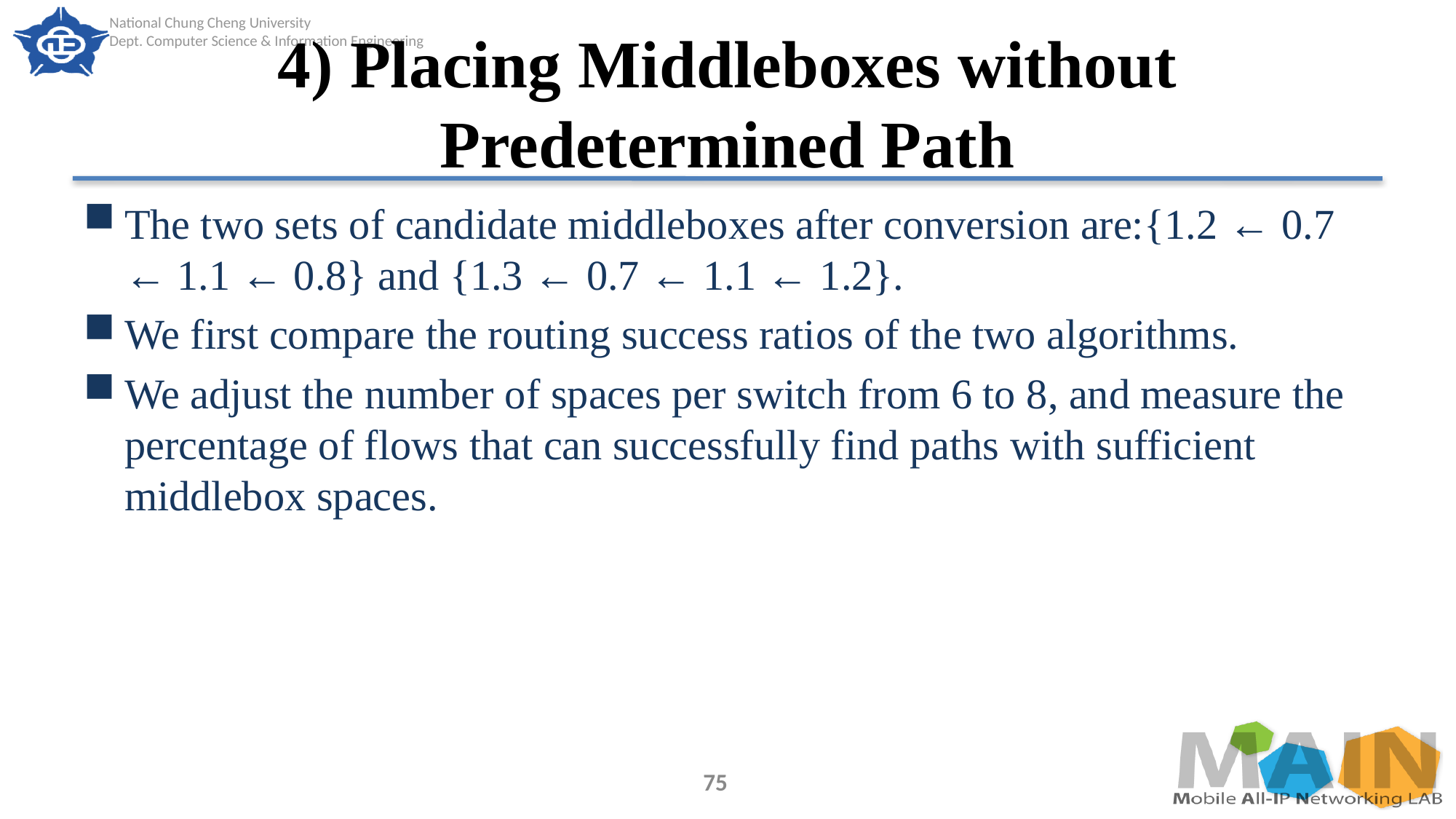

# 4) Placing Middleboxes without Predetermined Path
The two sets of candidate middleboxes after conversion are:{1.2 ← 0.7 ← 1.1 ← 0.8} and {1.3 ← 0.7 ← 1.1 ← 1.2}.
We first compare the routing success ratios of the two algorithms.
We adjust the number of spaces per switch from 6 to 8, and measure the percentage of flows that can successfully find paths with sufficient middlebox spaces.
75